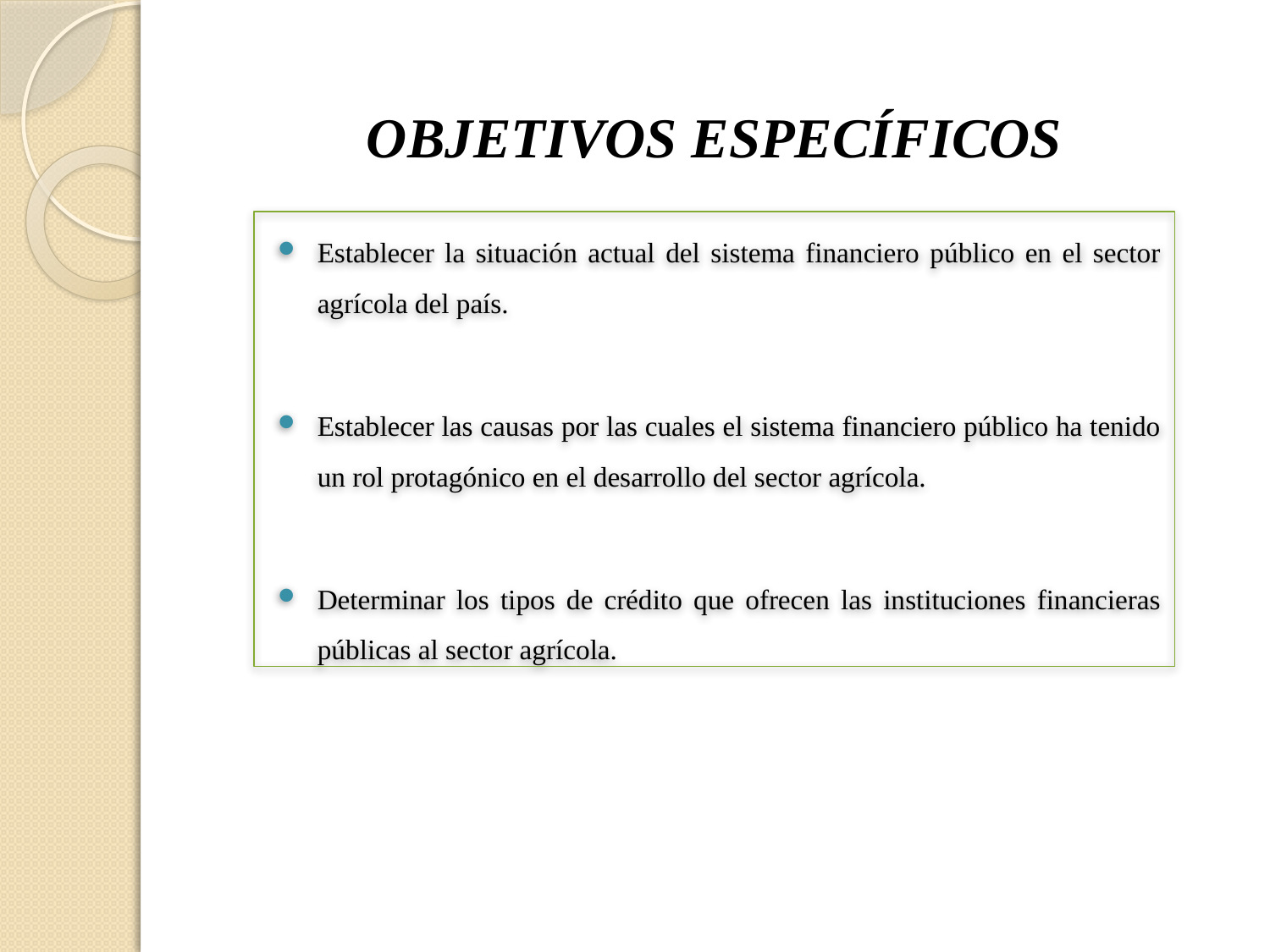

# OBJETIVOS ESPECÍFICOS
Establecer la situación actual del sistema financiero público en el sector agrícola del país.

Establecer las causas por las cuales el sistema financiero público ha tenido un rol protagónico en el desarrollo del sector agrícola.

Determinar los tipos de crédito que ofrecen las instituciones financieras públicas al sector agrícola.